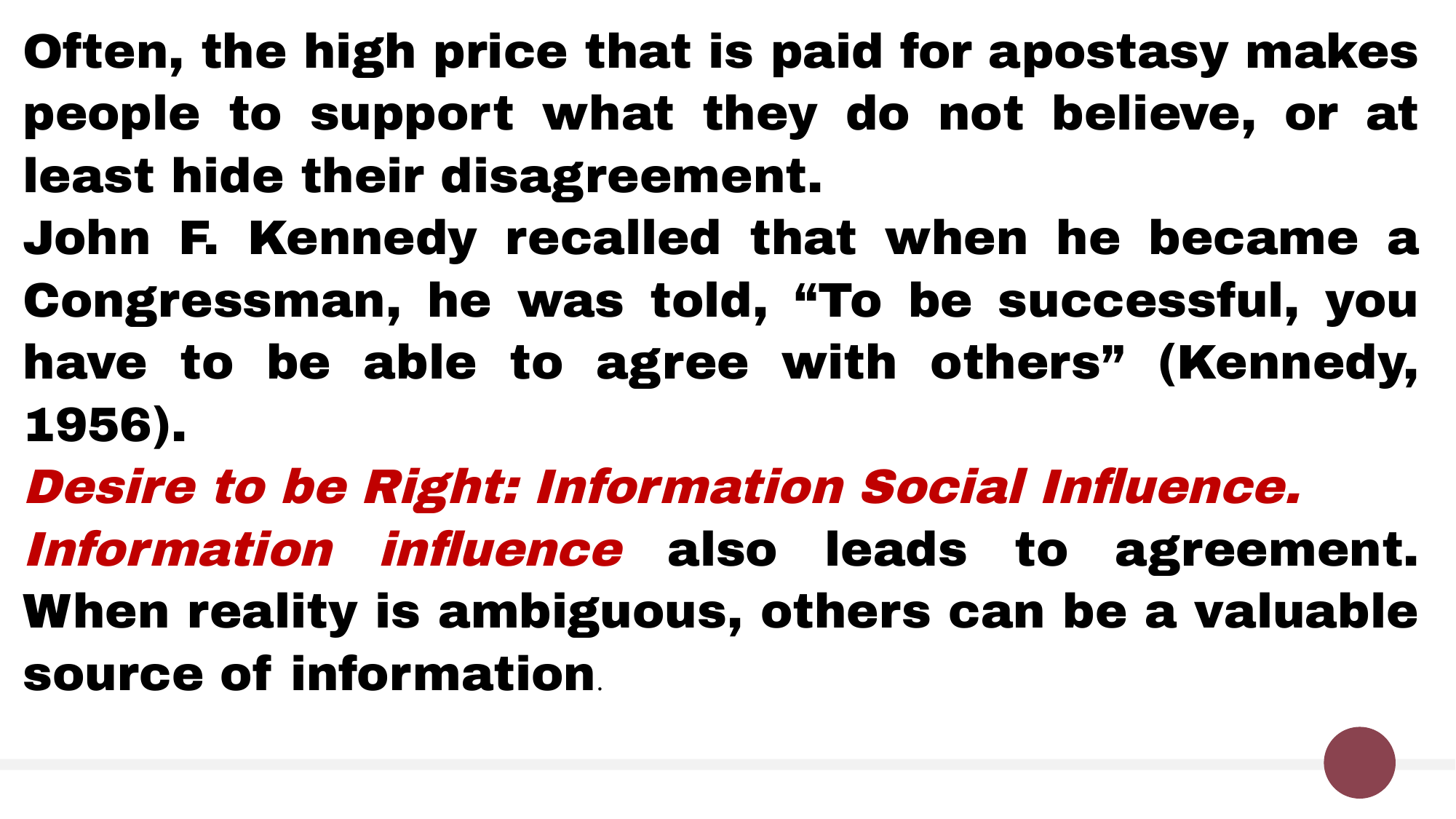

Often, the high price that is paid for apostasy makes people to support what they do not believe, or at least hide their disagreement.
John F. Kennedy recalled that when he became a Congressman, he was told, “To be successful, you have to be able to agree with others” (Kennedy, 1956).
Desire to be Right: Information Social Influence.
Information influence also leads to agreement. When reality is ambiguous, others can be a valuable source of information.